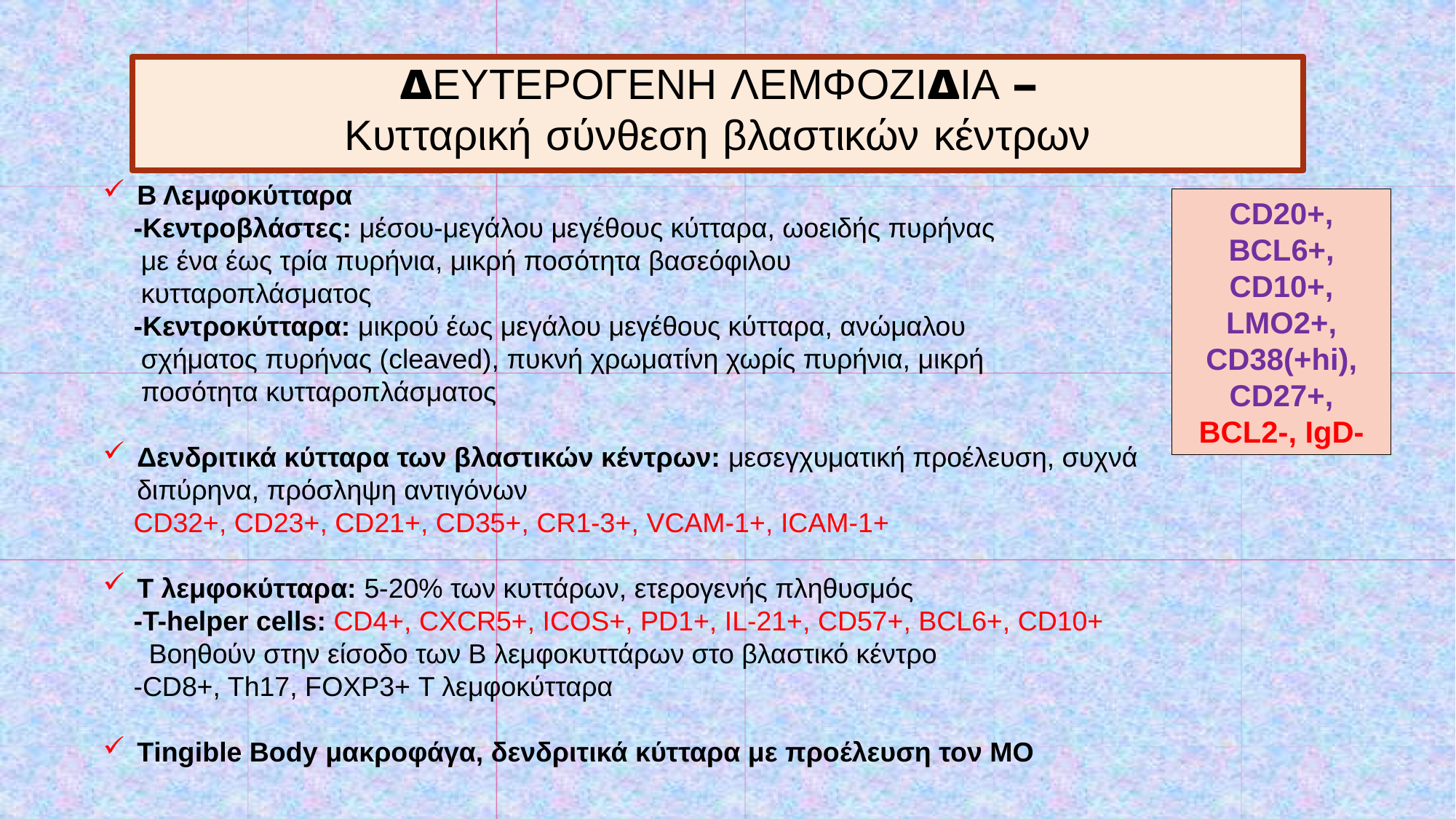

ΔΕΥΤΕΡΟΓΕΝΗ ΛΕΜΦΟΖΙΔΙΑ –
Κυτταρική σύνθεση βλαστικών κέντρων
Β Λεμφοκύτταρα
    -Κεντροβλάστες: μέσου-μεγάλου μεγέθους κύτταρα, ωοειδής πυρήνας
     με ένα έως τρία πυρήνια, μικρή ποσότητα βασεόφιλου
     κυτταροπλάσματος
    -Κεντροκύτταρα: μικρού έως μεγάλου μεγέθους κύτταρα, ανώμαλου
     σχήματος πυρήνας (cleaved), πυκνή χρωματίνη χωρίς πυρήνια, μικρή
     ποσότητα κυτταροπλάσματος

Δενδριτικά κύτταρα των βλαστικών κέντρων: μεσεγχυματική προέλευση, συχνά διπύρηνα, πρόσληψη αντιγόνων
    CD32+, CD23+, CD21+, CD35+, CR1-3+, VCAM-1+, ICAM-1+

Τ λεμφοκύτταρα: 5-20% των κυττάρων, ετερογενής πληθυσμός
    -T-helper cells: CD4+, CXCR5+, ICOS+, PD1+, IL-21+, CD57+, BCL6+, CD10+
      Βοηθούν στην είσοδο των Β λεμφοκυττάρων στο βλαστικό κέντρο
    -CD8+, Th17, FOXP3+ Τ λεμφοκύτταρα

Τingible Body μακροφάγα, δενδριτικά κύτταρα με προέλευση τον ΜΟ
CD20+, BCL6+, CD10+, LMO2+, CD38(+hi), CD27+, BCL2-, IgD-